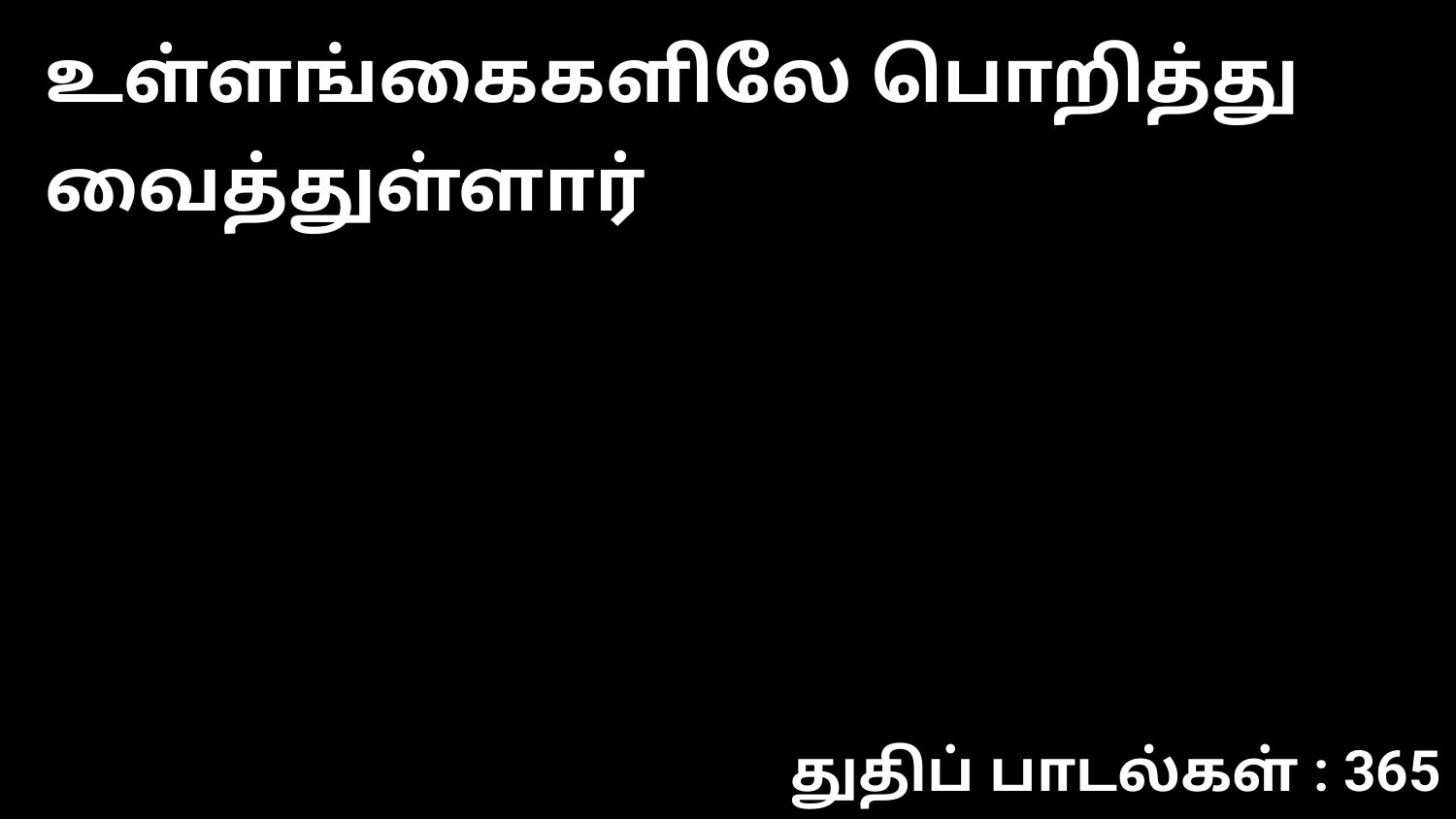

உள்ளங்கைகளிலே பொறித்து வைத்துள்ளார்
துதிப் பாடல்கள் : 365